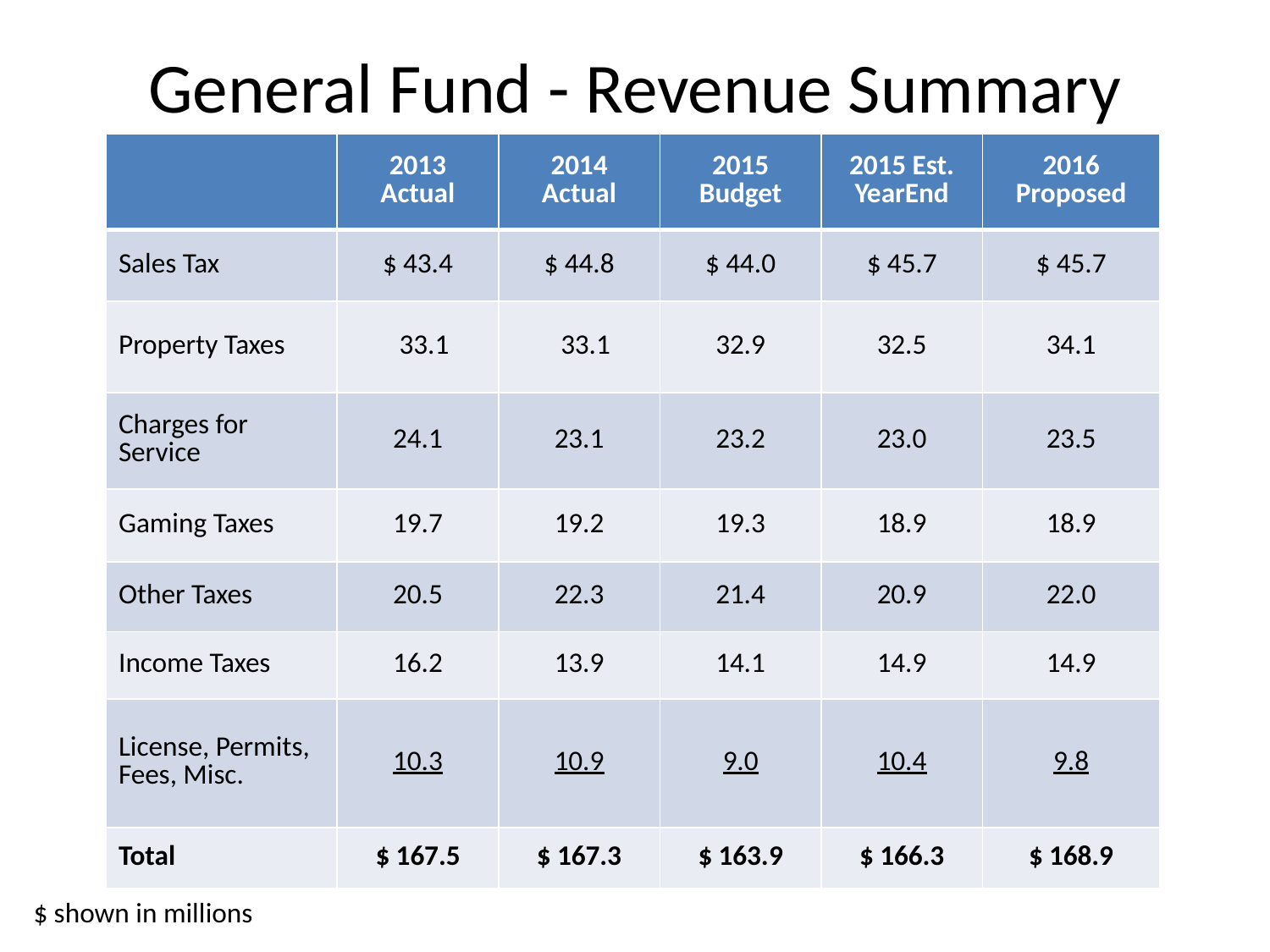

# General Fund - Revenue Summary
|  | 2013 Actual | 2014 Actual | 2015 Budget | 2015 Est. YearEnd | 2016 Proposed |
| --- | --- | --- | --- | --- | --- |
| Sales Tax | $ 43.4 | $ 44.8 | $ 44.0 | $ 45.7 | $ 45.7 |
| Property Taxes | 33.1 | 33.1 | 32.9 | 32.5 | 34.1 |
| Charges for Service | 24.1 | 23.1 | 23.2 | 23.0 | 23.5 |
| Gaming Taxes | 19.7 | 19.2 | 19.3 | 18.9 | 18.9 |
| Other Taxes | 20.5 | 22.3 | 21.4 | 20.9 | 22.0 |
| Income Taxes | 16.2 | 13.9 | 14.1 | 14.9 | 14.9 |
| License, Permits, Fees, Misc. | 10.3 | 10.9 | 9.0 | 10.4 | 9.8 |
| Total | $ 167.5 | $ 167.3 | $ 163.9 | $ 166.3 | $ 168.9 |
$ shown in millions